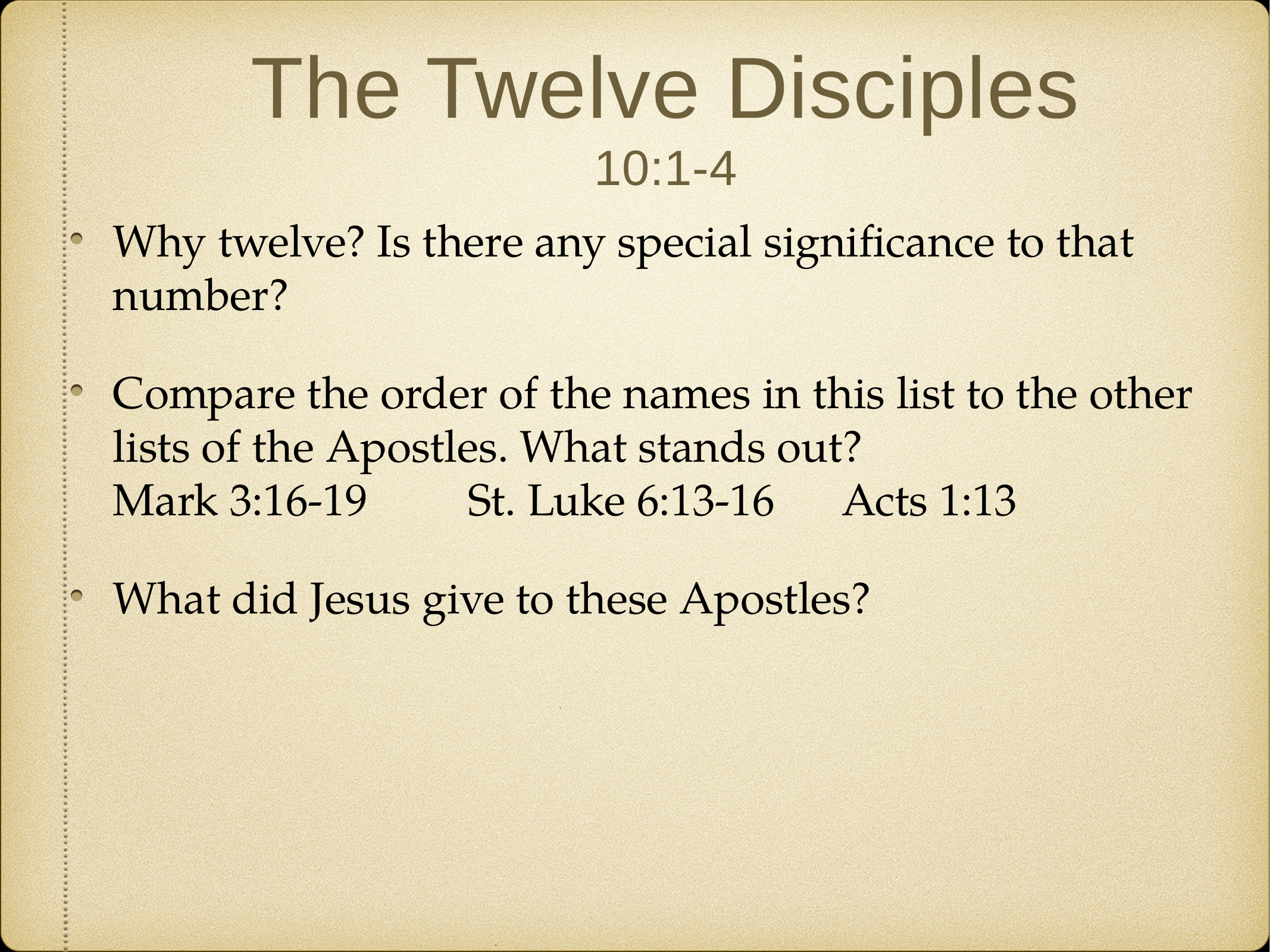

# The Twelve Disciples
10:1-4
Why twelve? Is there any special significance to that number?
Compare the order of the names in this list to the other lists of the Apostles. What stands out?
Mark 3:16-19         St. Luke 6:13-16      Acts 1:13
What did Jesus give to these Apostles?